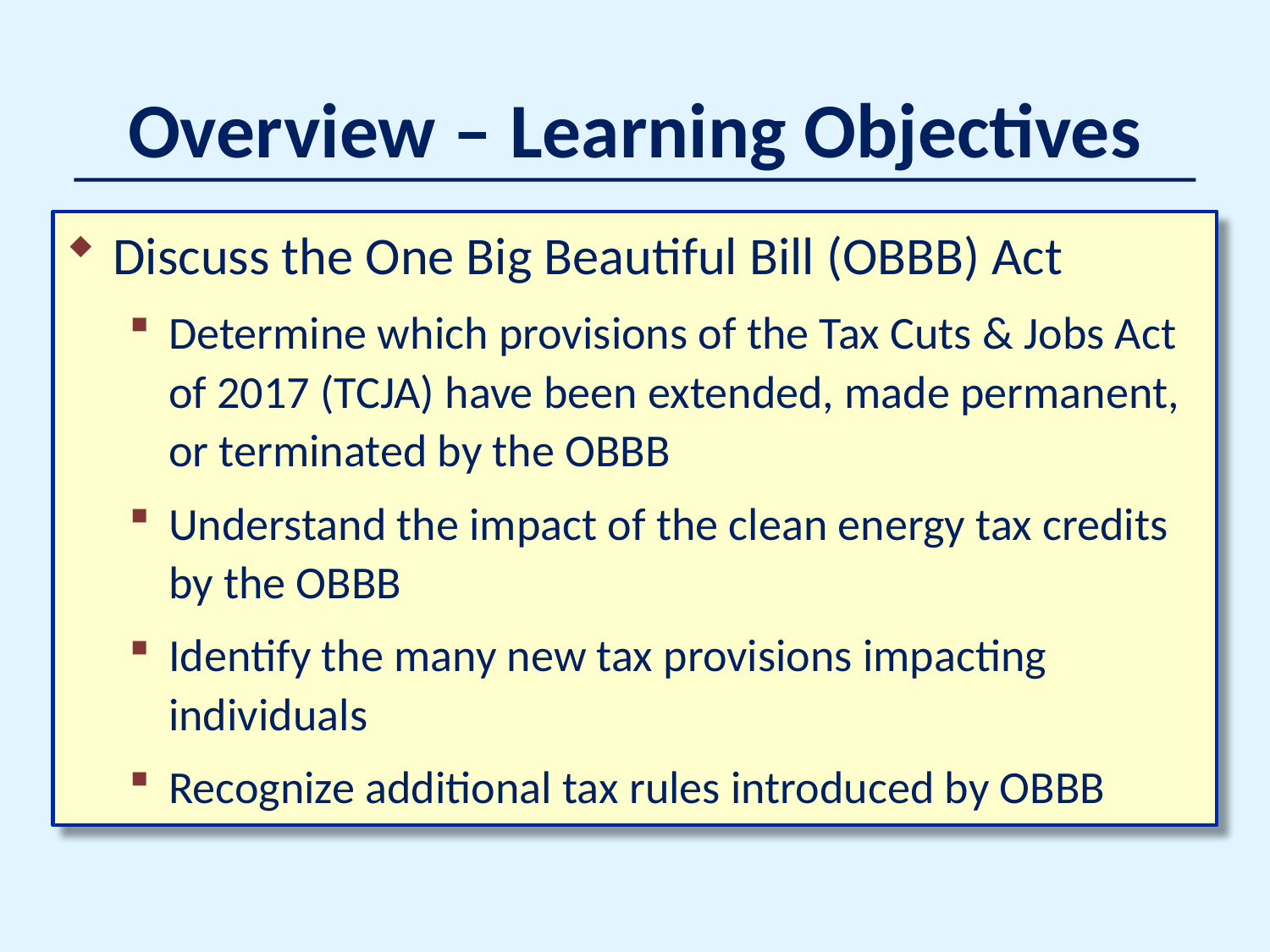

# Overview – Learning Objectives
Discuss the One Big Beautiful Bill (OBBB) Act
Determine which provisions of the Tax Cuts & Jobs Act of 2017 (TCJA) have been extended, made permanent, or terminated by the OBBB
Understand the impact of the clean energy tax credits by the OBBB
Identify the many new tax provisions impacting individuals
Recognize additional tax rules introduced by OBBB